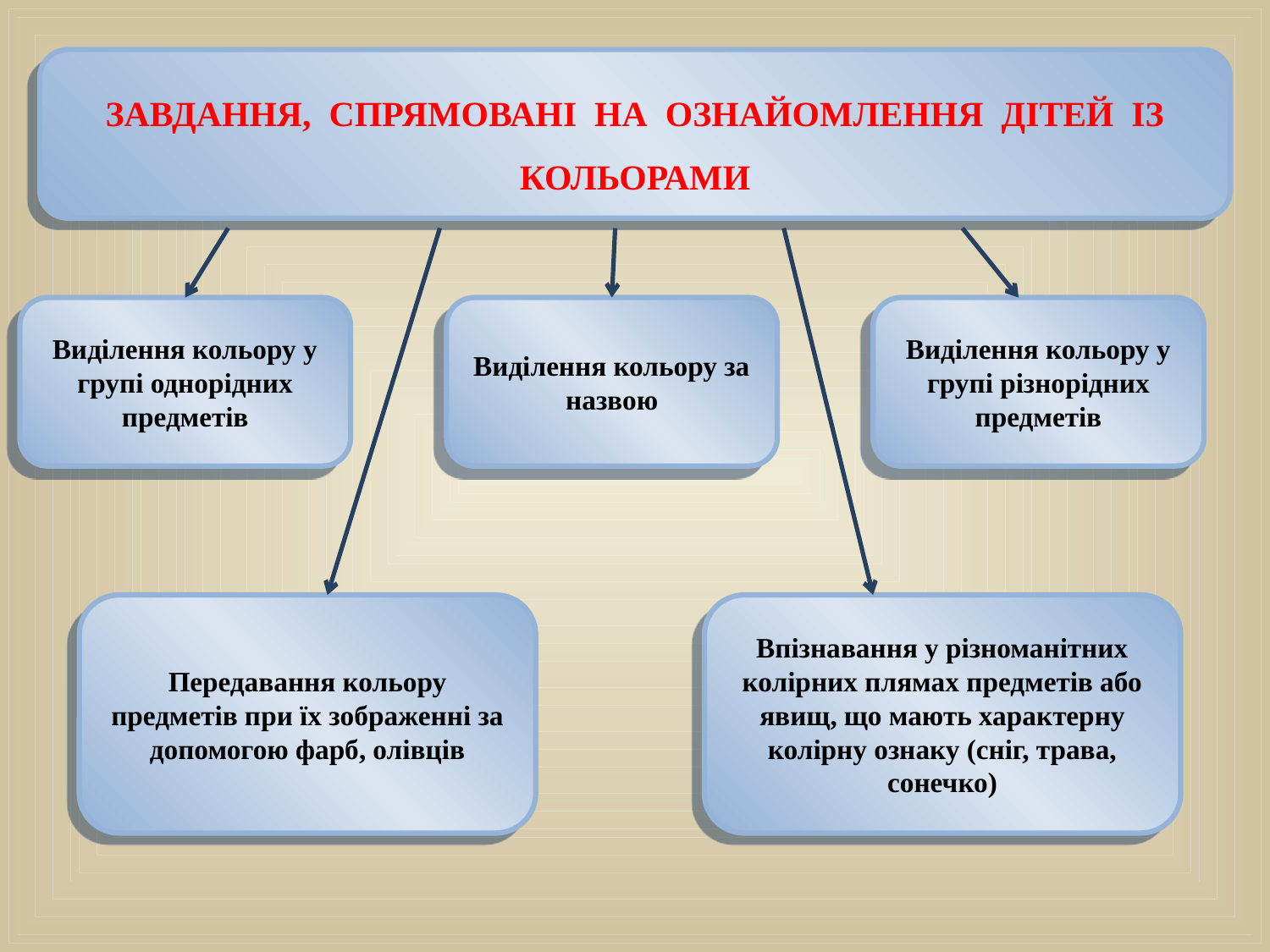

ЗАВДАННЯ,  СПРЯМОВАНІ  НА  ОЗНАЙОМЛЕННЯ  ДІТЕЙ  ІЗ КОЛЬОРАМИ
Виділення кольору у групі однорідних предметів
Виділення кольору за назвою
Виділення кольору у групі різнорідних предметів
Передавання кольору предметів при їх зображенні за допомогою фарб, олівців
Впізнавання у різноманітних колірних плямах предметів або явищ, що мають характерну колірну ознаку (сніг, трава, сонечко)